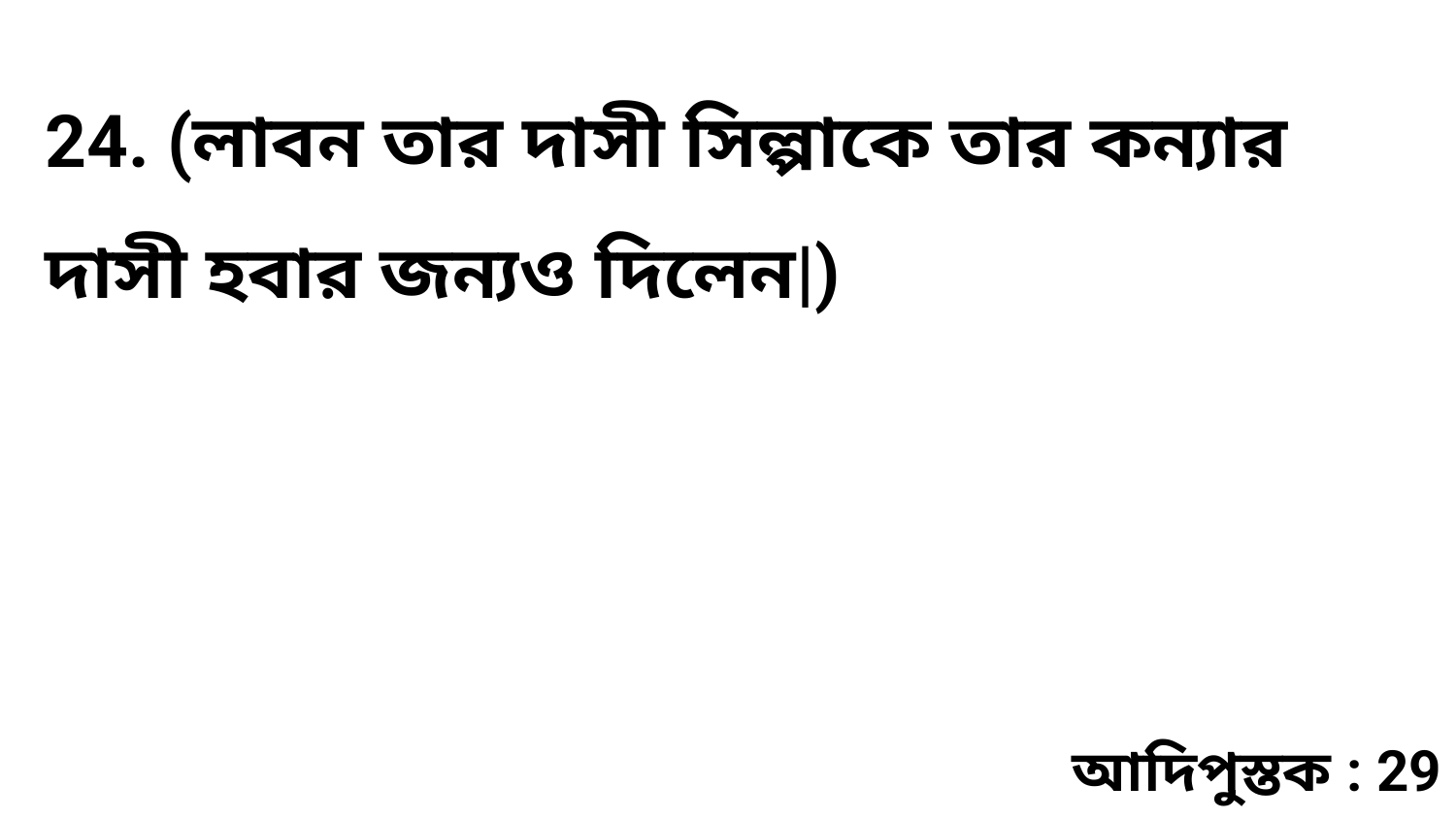

24. (লাবন তার দাসী সিল্পাকে তার কন্যার দাসী হবার জন্যও দিলেন|)
আদিপুস্তক : 29